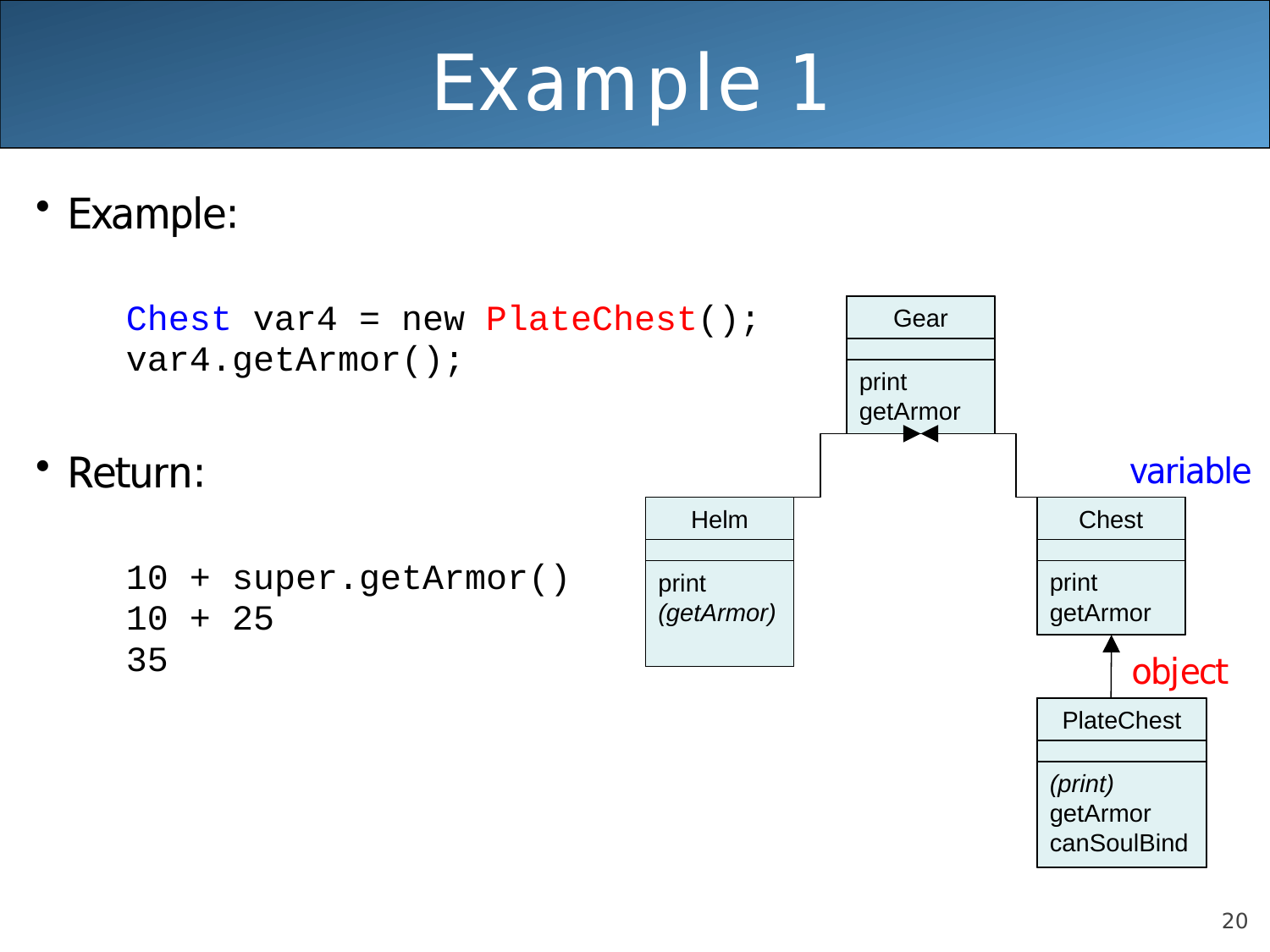

# Example 1
Example:

  Chest var4 = new PlateChest();
  var4.getArmor();

Return:

  10 + super.getArmor()
  10 + 25
  35

Gear
print
getArmor

variable

Helm
print
(getArmor)

Chest
print
getArmor

object

PlateChest
(print)
getArmor
canSoulBind